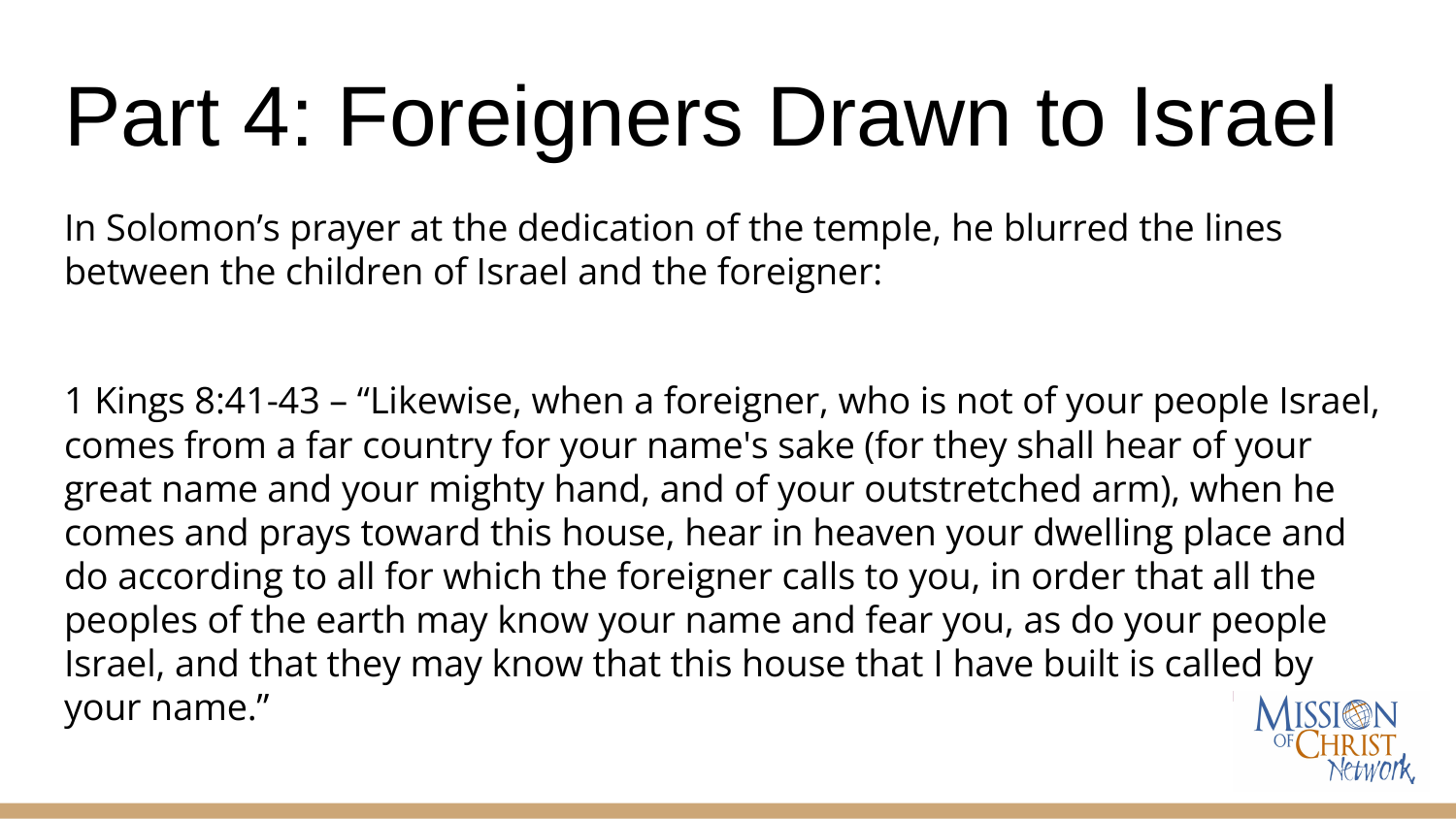

# Part 4: Foreigners Drawn to Israel
In Solomon’s prayer at the dedication of the temple, he blurred the lines between the children of Israel and the foreigner:

1 Kings 8:41-43 – “Likewise, when a foreigner, who is not of your people Israel, comes from a far country for your name's sake (for they shall hear of your great name and your mighty hand, and of your outstretched arm), when he comes and prays toward this house, hear in heaven your dwelling place and do according to all for which the foreigner calls to you, in order that all the peoples of the earth may know your name and fear you, as do your people Israel, and that they may know that this house that I have built is called by your name.”